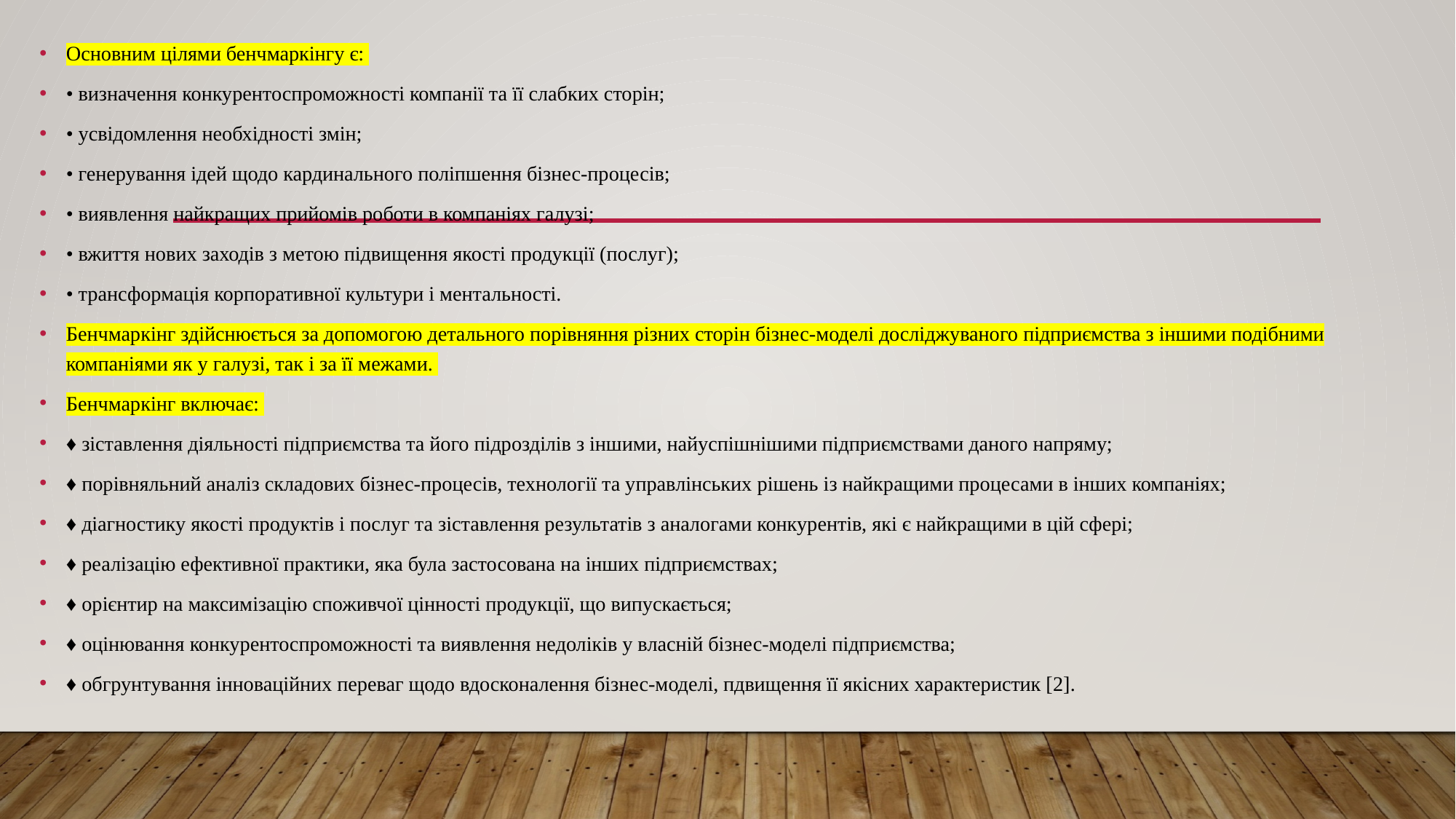

Основним цілями бенчмаркінгу є:
• визначення конкурентоспроможності компанії та її слабких сторін;
• усвідомлення необхідності змін;
• генерування ідей щодо кардинального поліпшення бізнес-процесів;
• виявлення найкращих прийомів роботи в компаніях галузі;
• вжиття нових заходів з метою підвищення якості продукції (послуг);
• трансформація корпоративної культури і ментальності.
Бенчмаркінг здійснюється за допомогою детального порівняння різних сторін бізнес-моделі досліджуваного підприємства з іншими подібними компаніями як у галузі, так і за її межами.
Бенчмаркінг включає:
♦ зіставлення діяльності підприємства та його підрозділів з іншими, найуспішнішими підприємствами даного напряму;
♦ порівняльний аналіз складових бізнес-процесів, технології та управлінських рішень із найкращими процесами в інших компаніях;
♦ діагностику якості продуктів і послуг та зіставлення результатів з аналогами конкурентів, які є найкращими в цій сфері;
♦ реалізацію ефективної практики, яка була застосована на інших підприємствах;
♦ орієнтир на максимізацію споживчої цінності продукції, що випускається;
♦ оцінювання конкурентоспроможності та виявлення недоліків у власній бізнес-моделі підприємства;
♦ обгрунтування інноваційних переваг щодо вдосконалення бізнес-моделі, пдвищення її якісних характеристик [2].